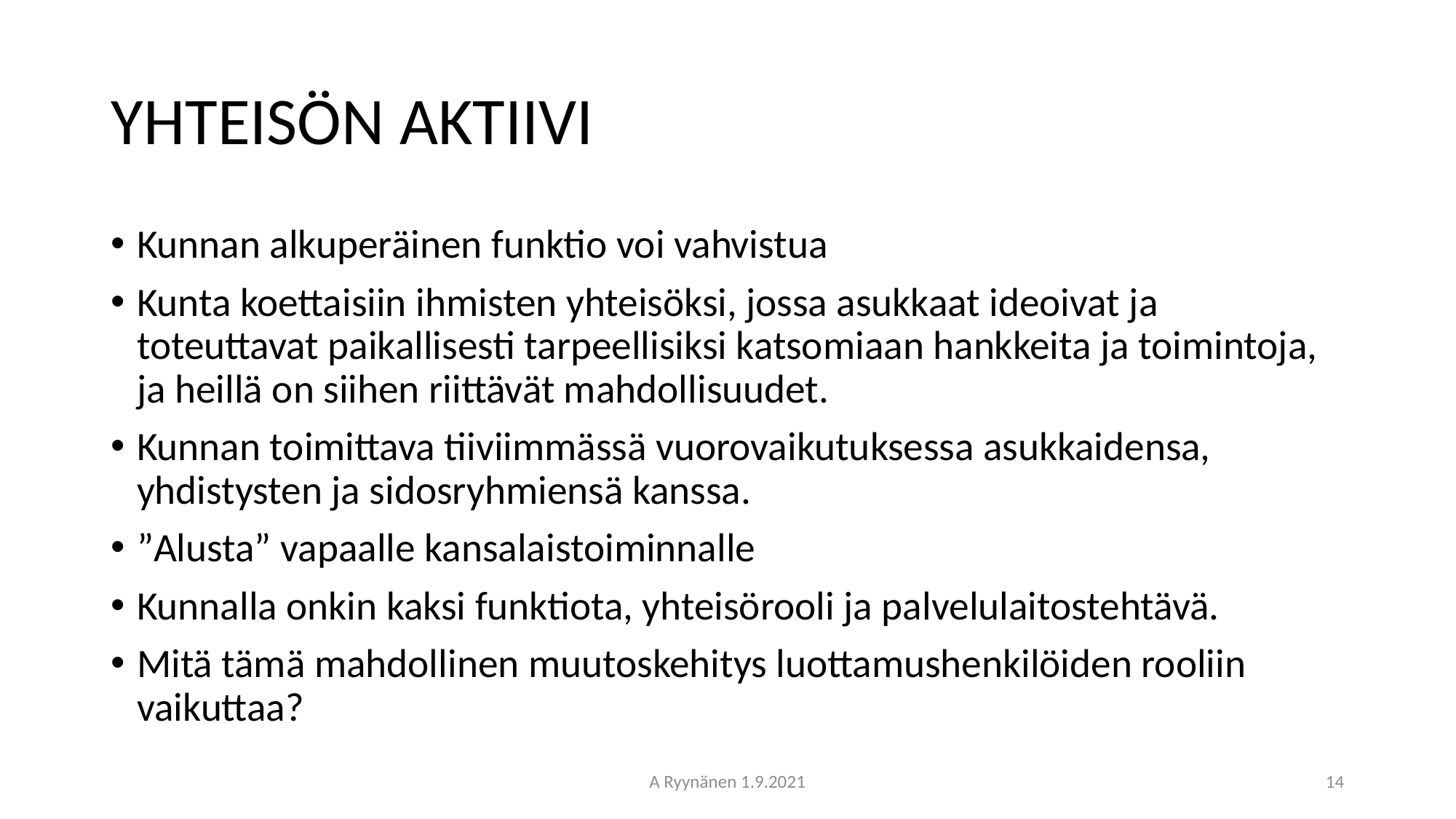

# YHTEISÖN AKTIIVI
Kunnan alkuperäinen funktio voi vahvistua
Kunta koettaisiin ihmisten yhteisöksi, jossa asukkaat ideoivat ja toteuttavat paikallisesti tarpeellisiksi katsomiaan hankkeita ja toimintoja, ja heillä on siihen riittävät mahdollisuudet.
Kunnan toimittava tiiviimmässä vuorovaikutuksessa asukkaidensa, yhdistysten ja sidosryhmiensä kanssa.
”Alusta” vapaalle kansalaistoiminnalle
Kunnalla onkin kaksi funktiota, yhteisörooli ja palvelulaitostehtävä.
Mitä tämä mahdollinen muutoskehitys luottamushenkilöiden rooliin vaikuttaa?
A Ryynänen 1.9.2021
14